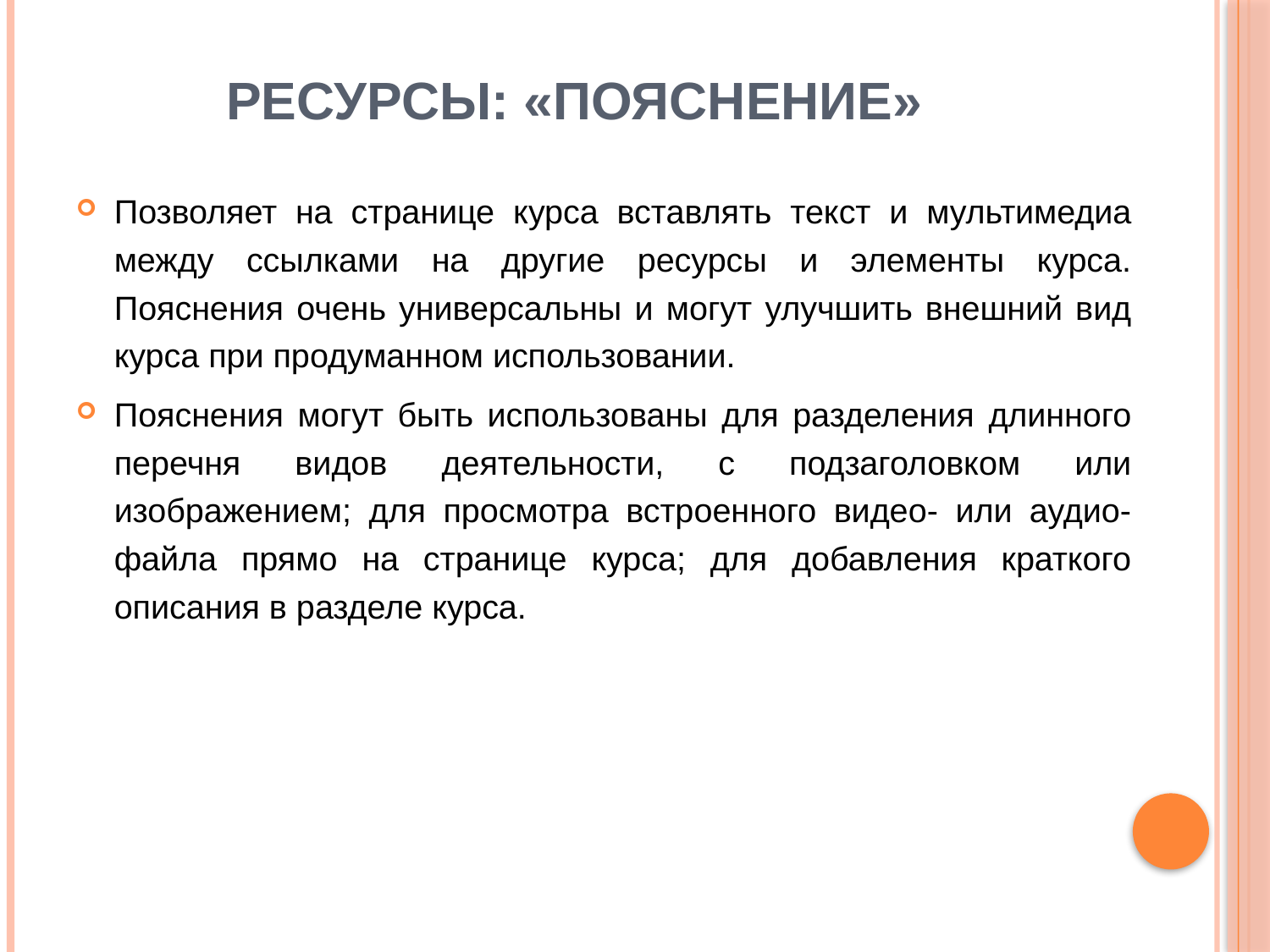

# Ресурсы: «Пояснение»
Позволяет на странице курса вставлять текст и мультимедиа между ссылками на другие ресурсы и элементы курса. Пояснения очень универсальны и могут улучшить внешний вид курса при продуманном использовании.
Пояснения могут быть использованы для разделения длинного перечня видов деятельности, с подзаголовком или изображением; для просмотра встроенного видео- или аудио-файла прямо на странице курса; для добавления краткого описания в разделе курса.